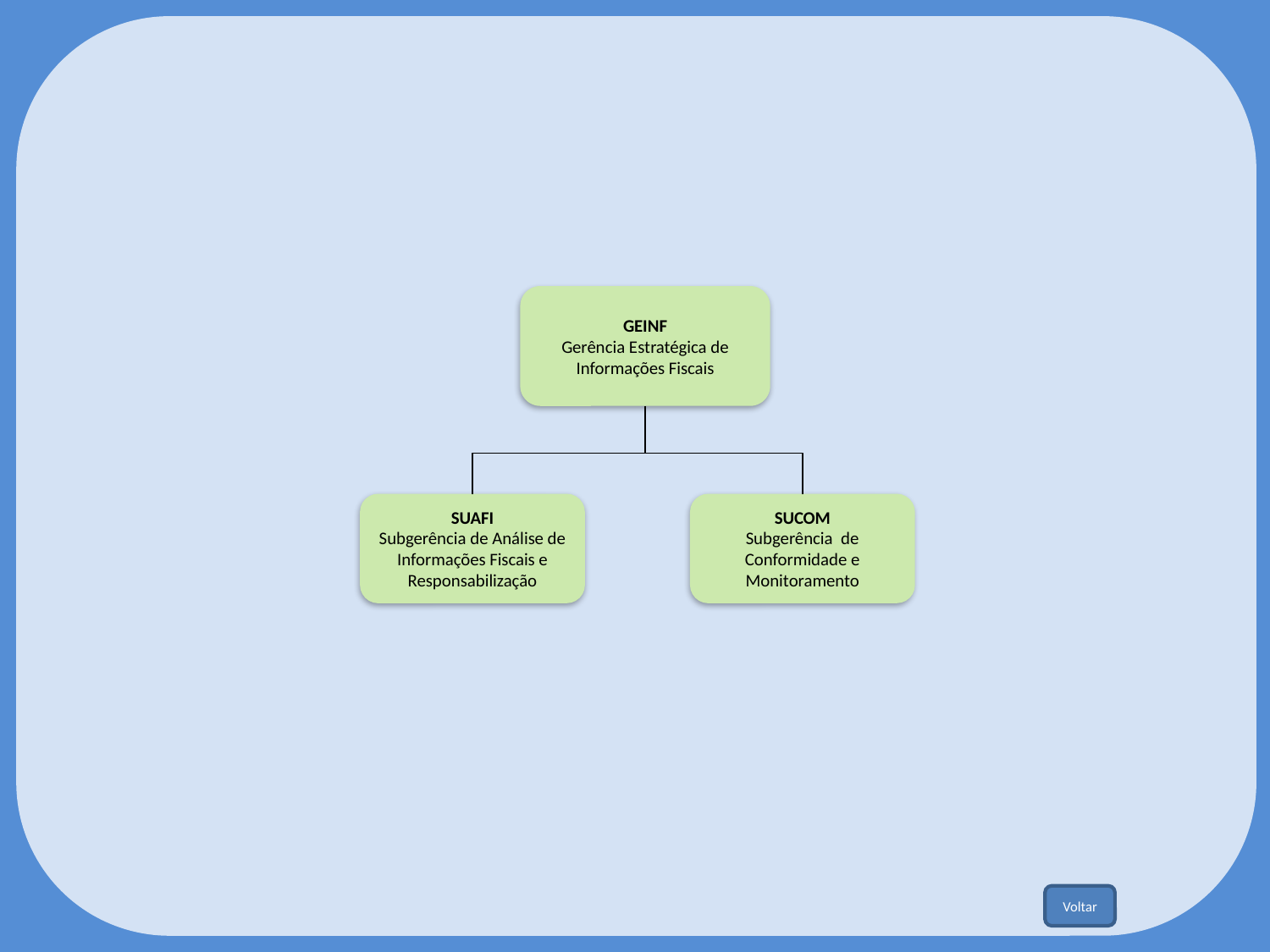

GEINF
Gerência Estratégica de Informações Fiscais
SUAFI
Subgerência de Análise de Informações Fiscais e Responsabilização
SUCOM
Subgerência  de Conformidade e Monitoramento
Voltar